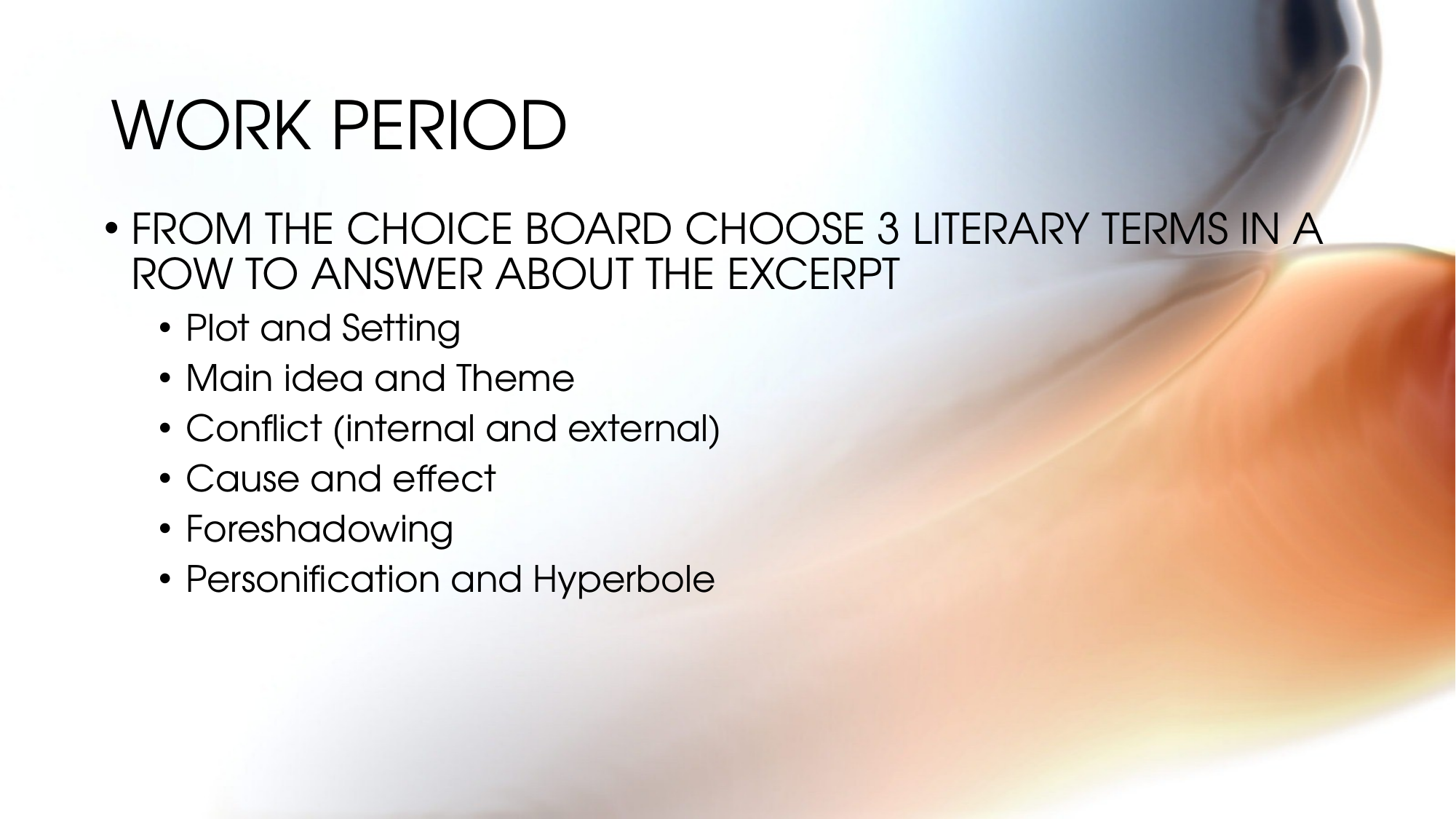

# WORK PERIOD
FROM THE CHOICE BOARD CHOOSE 3 LITERARY TERMS IN A ROW TO ANSWER ABOUT THE EXCERPT
Plot and Setting
Main idea and Theme
Conflict (internal and external)
Cause and effect
Foreshadowing
Personification and Hyperbole